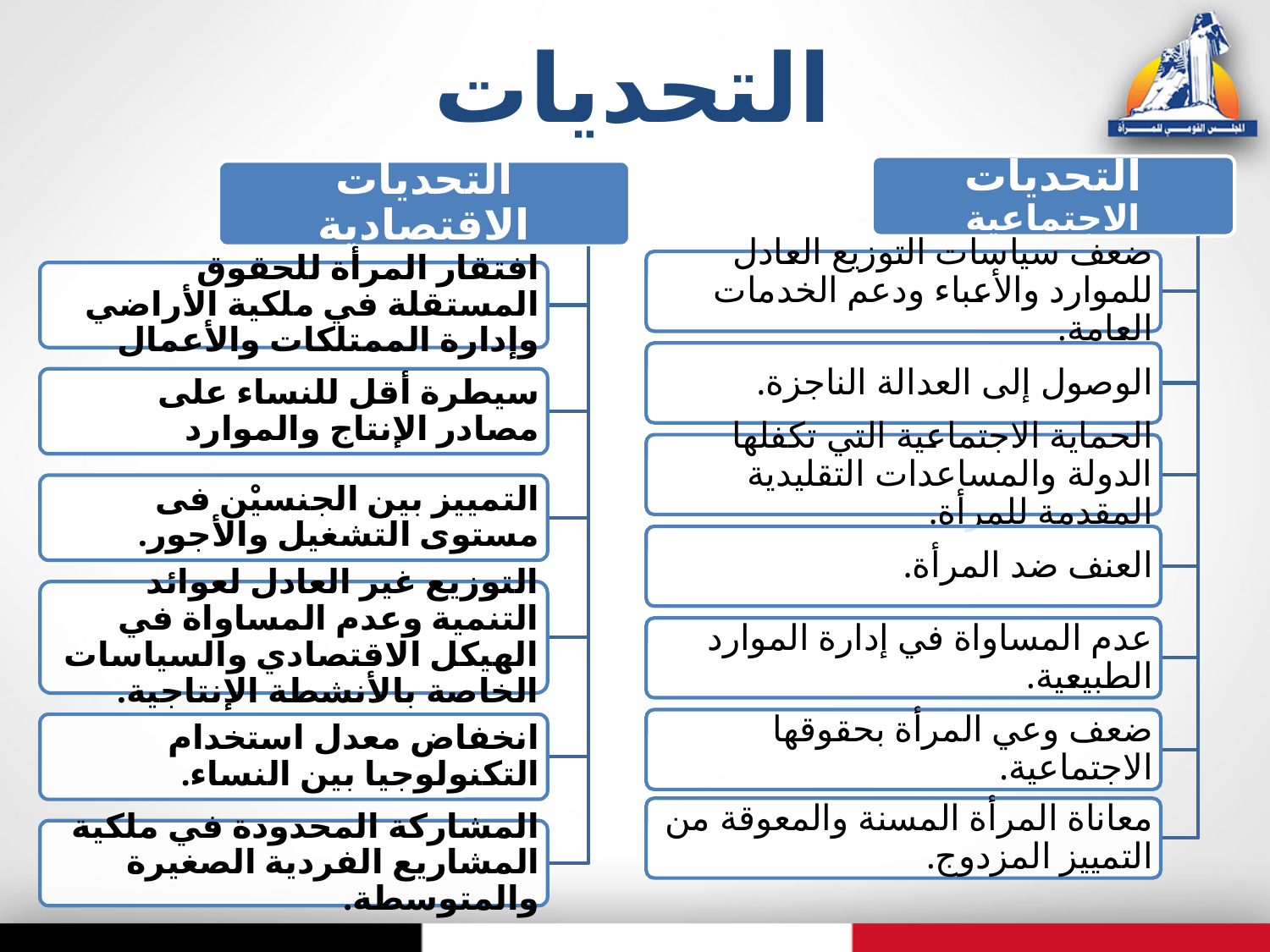

# التحديات
التحديات الاقتصادية
افتقار المرأة للحقوق المستقلة في ملكية الأراضي وإدارة الممتلكات والأعمال
سيطرة أقل للنساء على مصادر الإنتاج والموارد
التمييز بين الجنسيْن فى مستوى التشغيل والأجور.
التوزيع غير العادل لعوائد التنمية وعدم المساواة في الهيكل الاقتصادي والسياسات الخاصة بالأنشطة الإنتاجية.
انخفاض معدل استخدام التكنولوجيا بين النساء.
المشاركة المحدودة في ملكية المشاريع الفردية الصغيرة والمتوسطة.
التحديات الاجتماعية
ضعف سياسات التوزيع العادل للموارد والأعباء ودعم الخدمات العامة.
الوصول إلى العدالة الناجزة.
الحماية الاجتماعية التي تكفلها الدولة والمساعدات التقليدية المقدمة للمرأة.
العنف ضد المرأة.
عدم المساواة في إدارة الموارد الطبيعية.
ضعف وعي المرأة بحقوقها الاجتماعية.
معاناة المرأة المسنة والمعوقة من التمييز المزدوج.